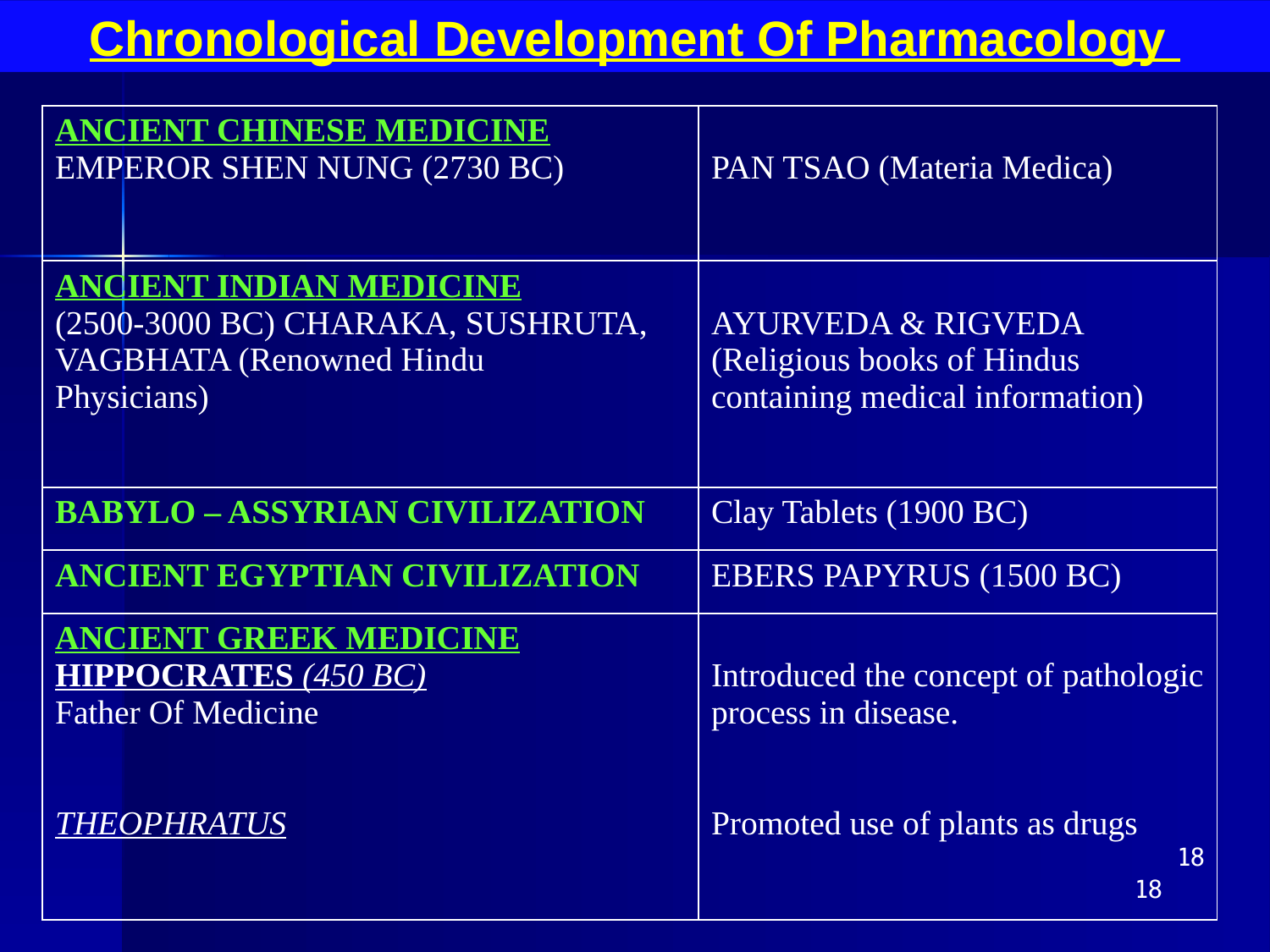

Chronological Development Of Pharmacology
| ANCIENT CHINESE MEDICINE EMPEROR SHEN NUNG (2730 BC) | PAN TSAO (Materia Medica) |
| --- | --- |
| ANCIENT INDIAN MEDICINE (2500-3000 BC) CHARAKA, SUSHRUTA, VAGBHATA (Renowned Hindu Physicians) | AYURVEDA & RIGVEDA (Religious books of Hindus containing medical information) |
| BABYLO – ASSYRIAN CIVILIZATION | Clay Tablets (1900 BC) |
| ANCIENT EGYPTIAN CIVILIZATION | EBERS PAPYRUS (1500 BC) |
| ANCIENT GREEK MEDICINE HIPPOCRATES (450 BC) Father Of Medicine THEOPHRATUS | Introduced the concept of pathologic process in disease. Promoted use of plants as drugs |
18
18